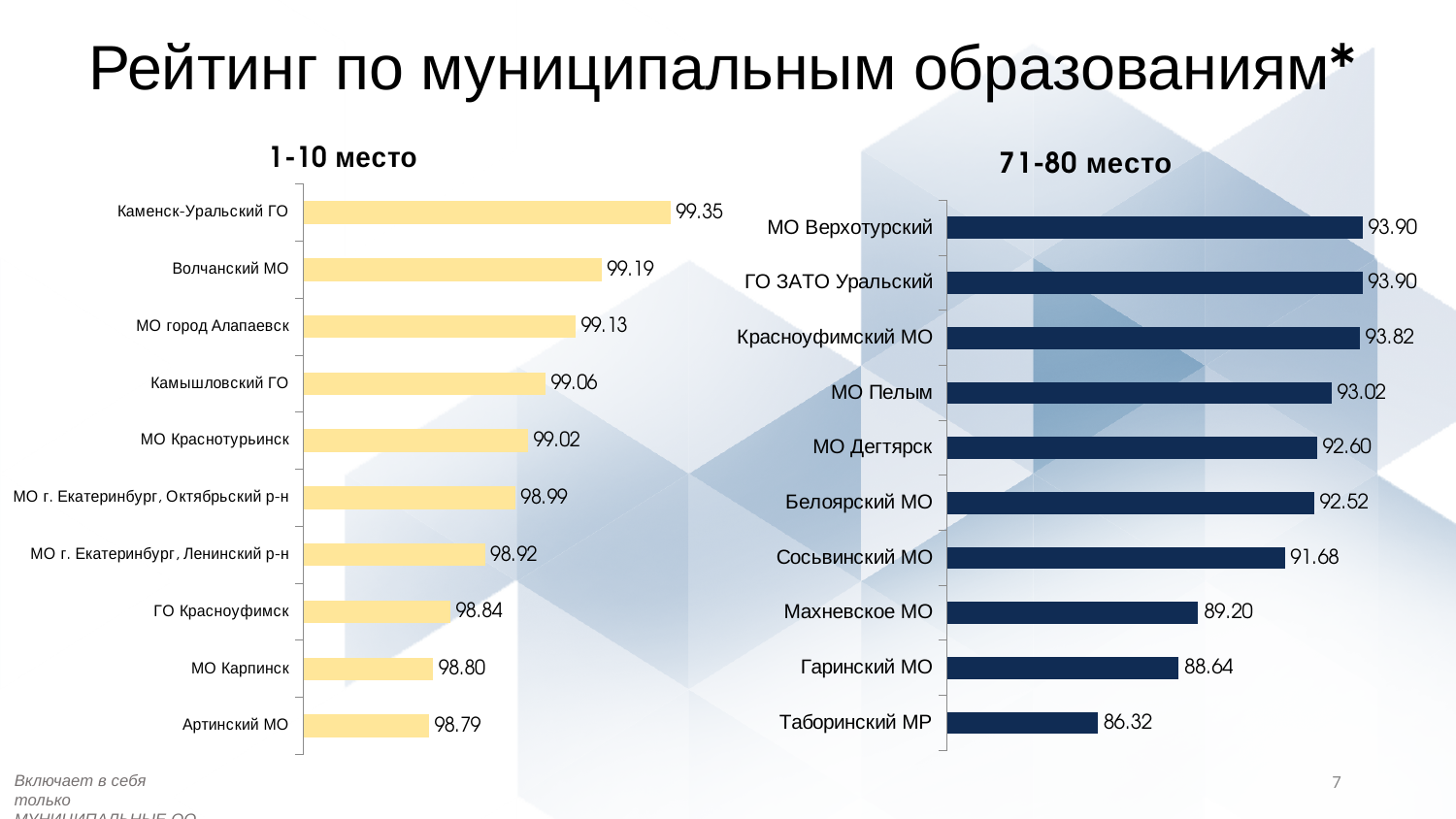

Рейтинг по муниципальным образованиям*

### Chart: 1-10 место

| Category |  |
|---|---|
| Артинский МО | 98.79 |
| МО Карпинск | 98.8 |
| ГО Красноуфимск | 98.84 |
| МО г. Екатеринбург, Ленинский р-н | 98.92 |
| МО г. Екатеринбург, Октябрьский р-н | 98.99 |
| МО Краснотурьинск | 99.02 |
| Камышловский ГО | 99.06 |
| МО город Алапаевск | 99.13 |
| Волчанский МО | 99.19 |
| Каменск-Уральский ГО | 99.35 |

### Chart: 71-80 место

| Category |  |
|---|---|
| Таборинский МР | 86.32333333333334 |
| Гаринский МО | 88.64 |
| Махневское МО | 89.2 |
| Сосьвинский МО | 91.67666666666666 |
| Белоярский МО | 92.51583333333333 |
| МО Дегтярск | 92.59714285714286 |
| МО Пелым | 93.02 |
| Красноуфимский МО | 93.82 |
| ГО ЗАТО Уральский | 93.9 |
| МО Верхотурский | 93.902 |
7
Включает в себя только МУНИЦИПАЛЬНЫЕ ОО